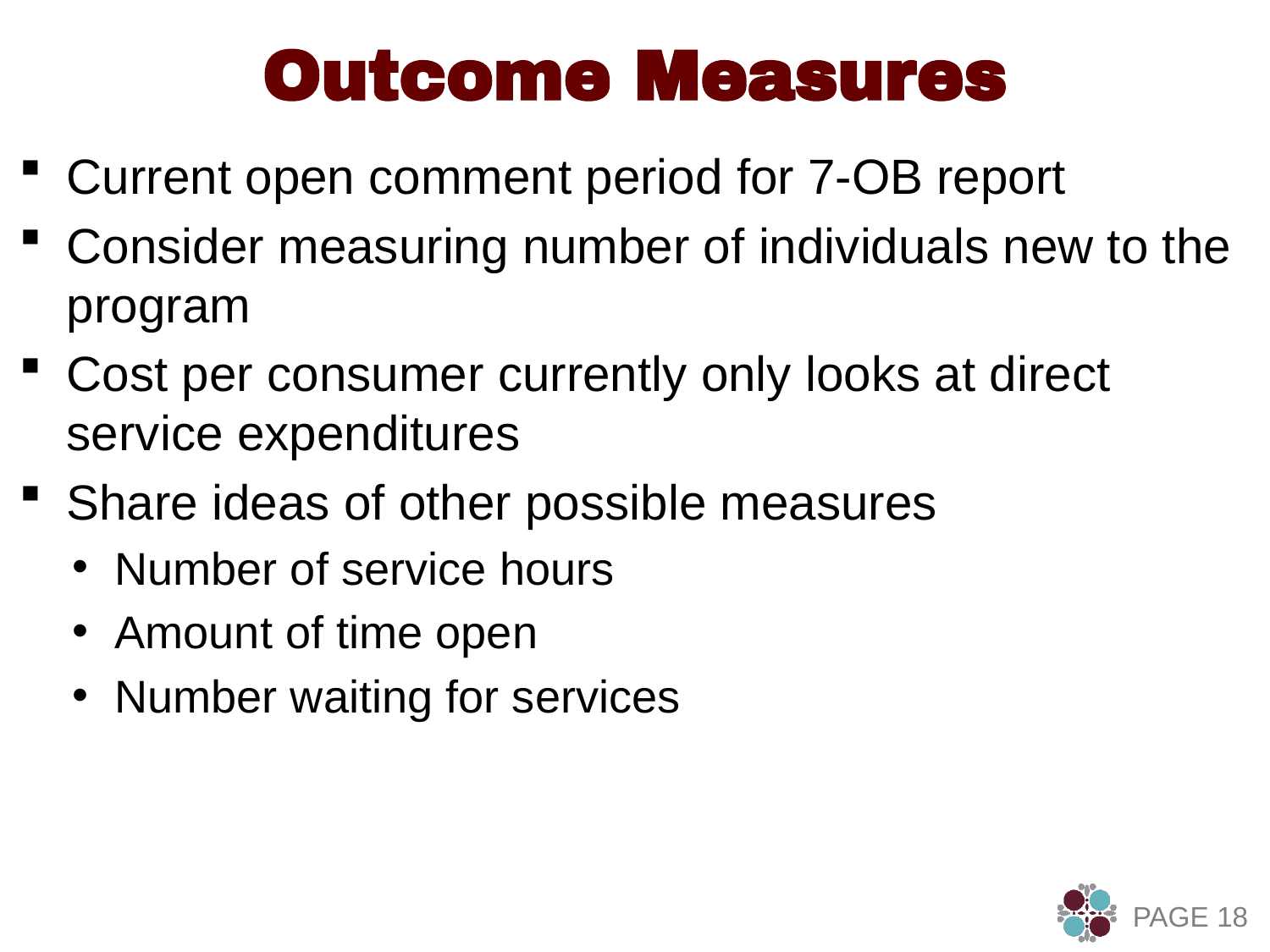

# Outcome Measures
Current open comment period for 7-OB report
Consider measuring number of individuals new to the program
Cost per consumer currently only looks at direct service expenditures
Share ideas of other possible measures
Number of service hours
Amount of time open
Number waiting for services